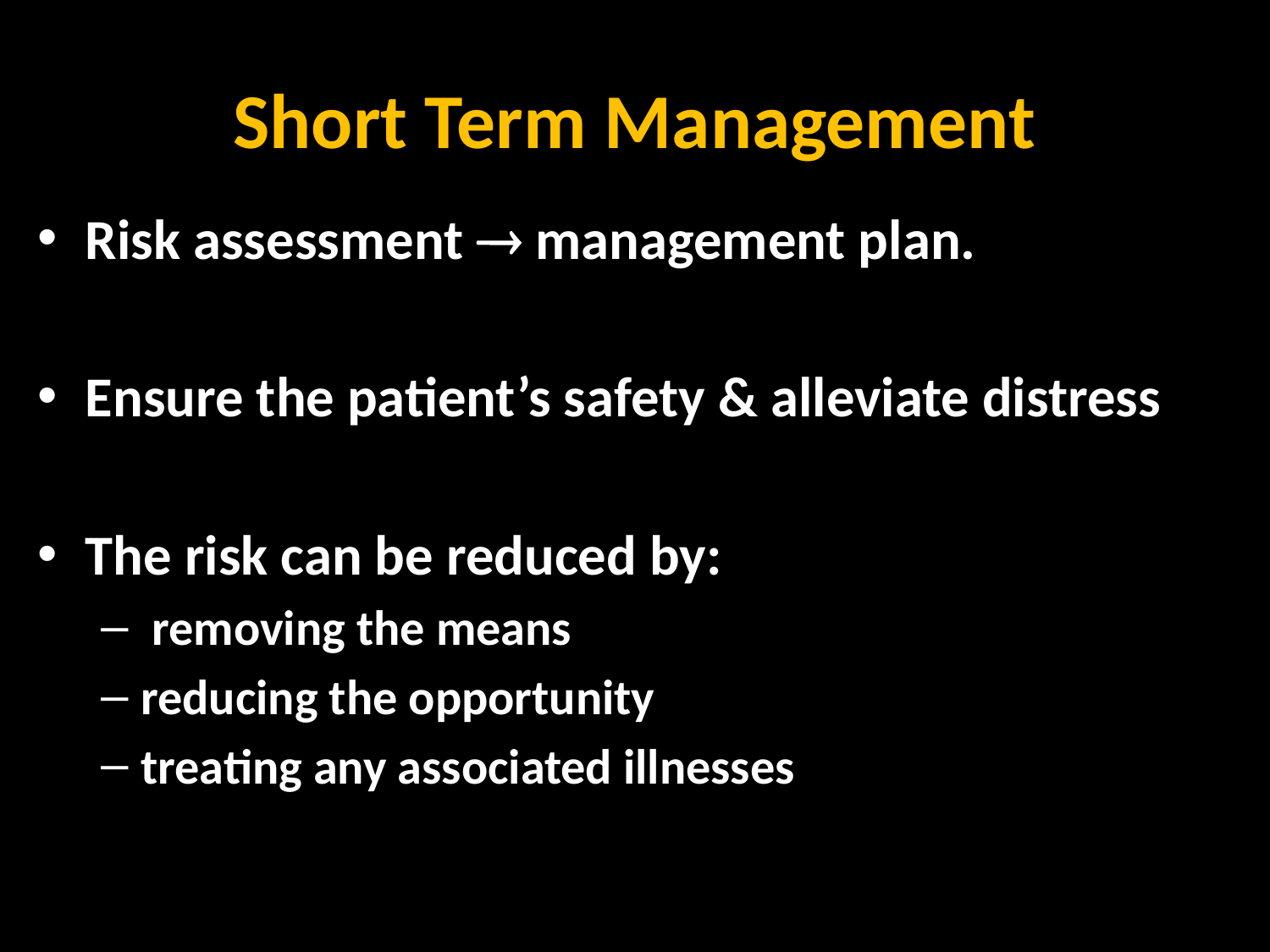

# Short Term Management
Risk assessment → management plan.

Ensure the patient’s safety & alleviate distress

The risk can be reduced by:
 removing the means
reducing the opportunity
treating any associated illnesses